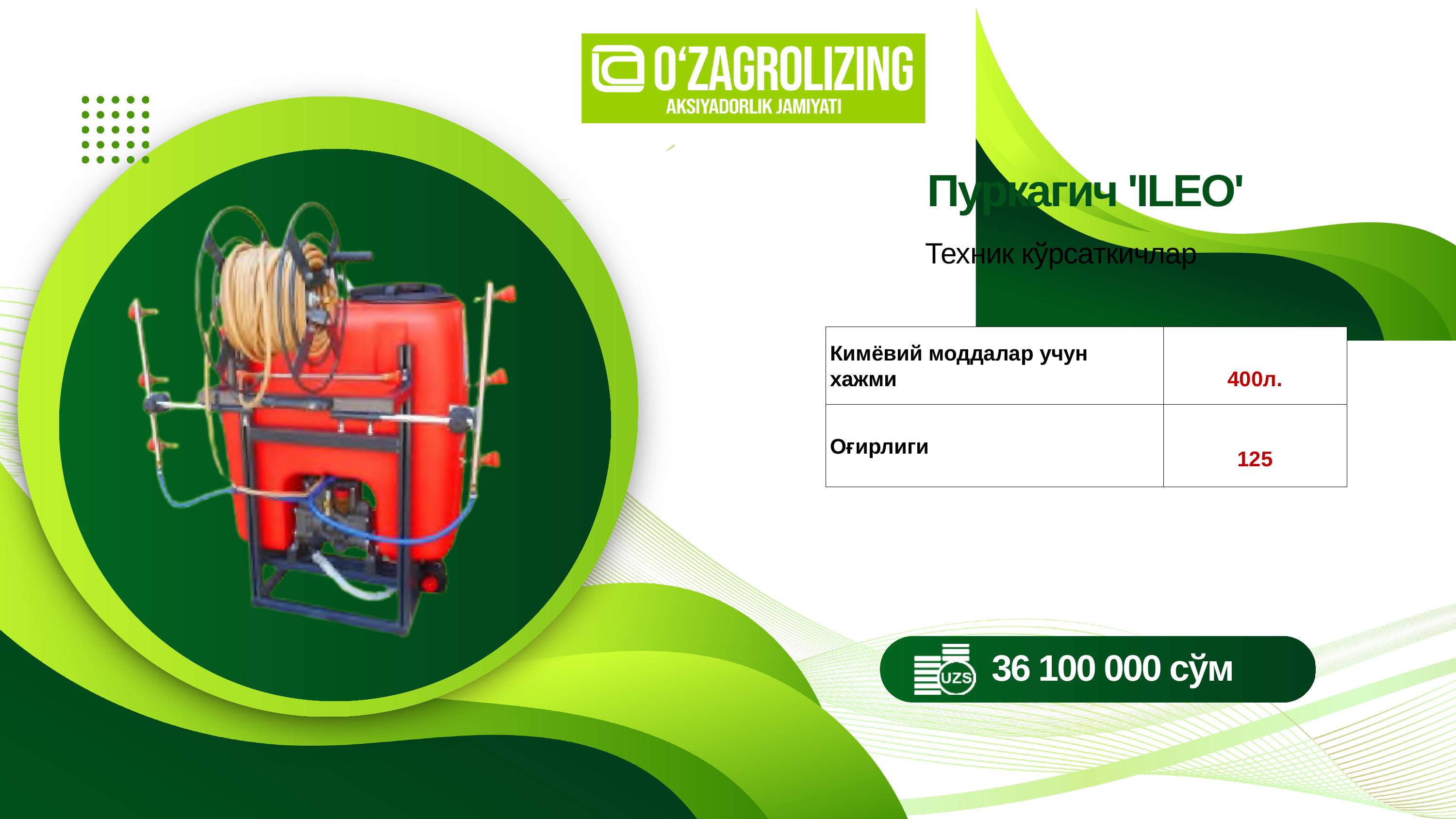

Пуркагич 'ILEO'

Техник кўрсаткичлар

| Кимёвий моддалар учун хажми | 400л. |
| --- | --- |
| Оғирлиги | 125 |

36 100 000 сўм